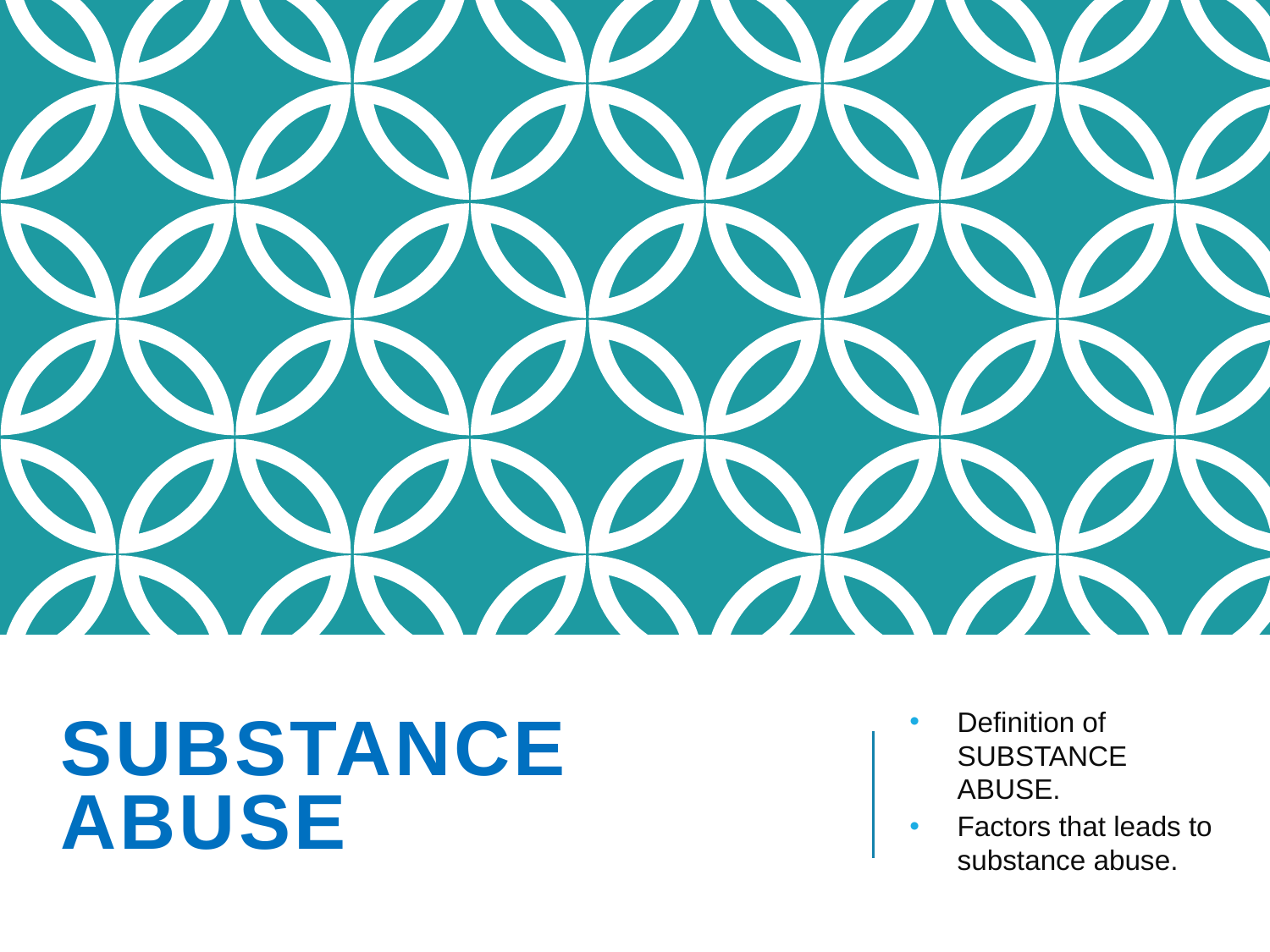

# SUBSTANCE ABUSE
Definition of SUBSTANCE ABUSE.
Factors that leads to substance abuse.